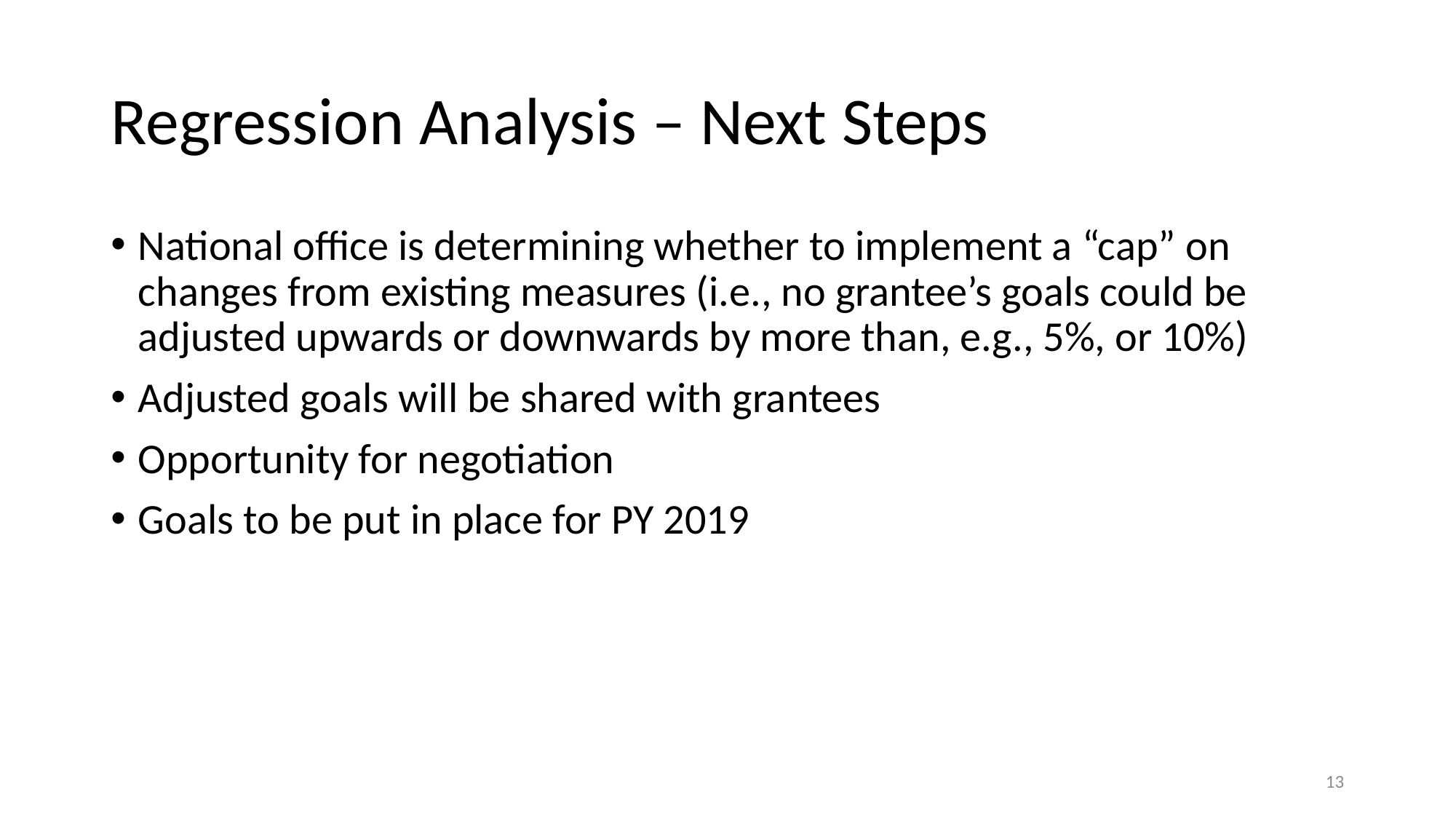

# Regression Analysis – Next Steps
National office is determining whether to implement a “cap” on changes from existing measures (i.e., no grantee’s goals could be adjusted upwards or downwards by more than, e.g., 5%, or 10%)
Adjusted goals will be shared with grantees
Opportunity for negotiation
Goals to be put in place for PY 2019

13